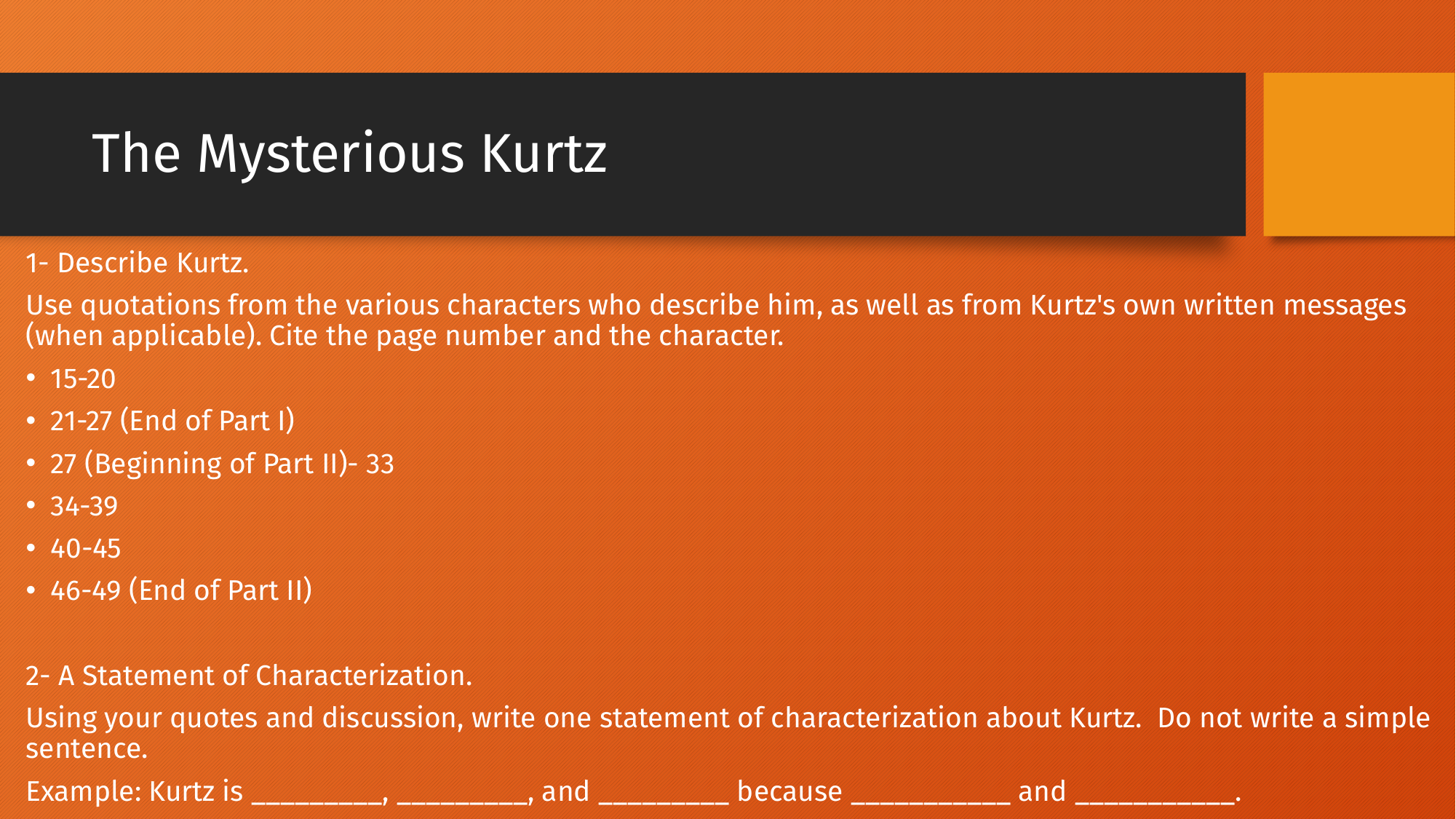

# The Mysterious Kurtz
1- Describe Kurtz.
Use quotations from the various characters who describe him, as well as from Kurtz's own written messages (when applicable). Cite the page number and the character.
15-20
21-27 (End of Part I)
27 (Beginning of Part II)- 33
34-39
40-45
46-49 (End of Part II)

2- A Statement of Characterization.
Using your quotes and discussion, write one statement of characterization about Kurtz.  Do not write a simple sentence.
Example: Kurtz is _________, _________, and _________ because ___________ and ___________.